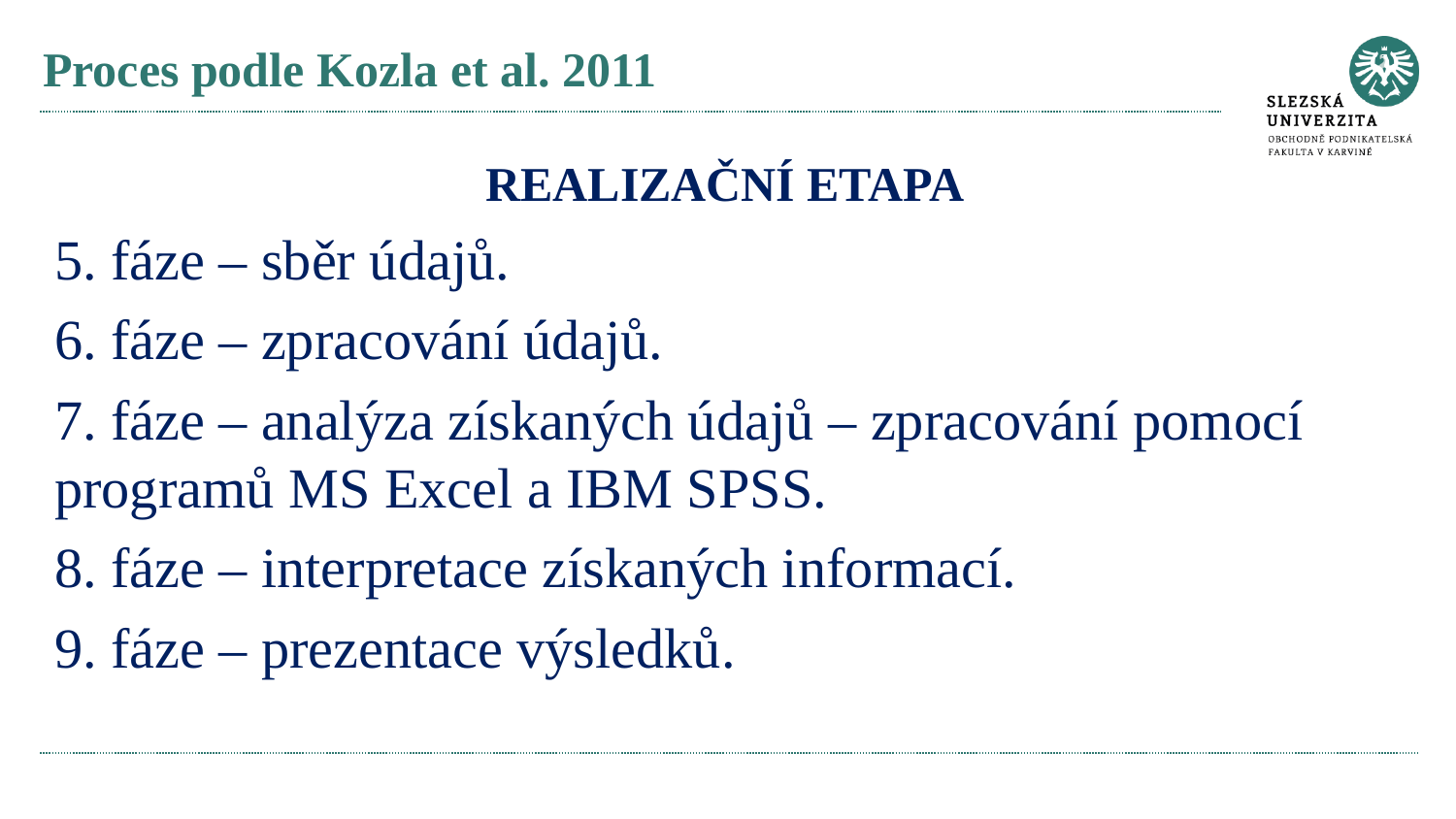

# Proces podle Kozla et al. 2011
REALIZAČNÍ ETAPA
5. fáze – sběr údajů.
6. fáze – zpracování údajů.
7. fáze – analýza získaných údajů – zpracování pomocí programů MS Excel a IBM SPSS.
8. fáze – interpretace získaných informací.
9. fáze – prezentace výsledků.